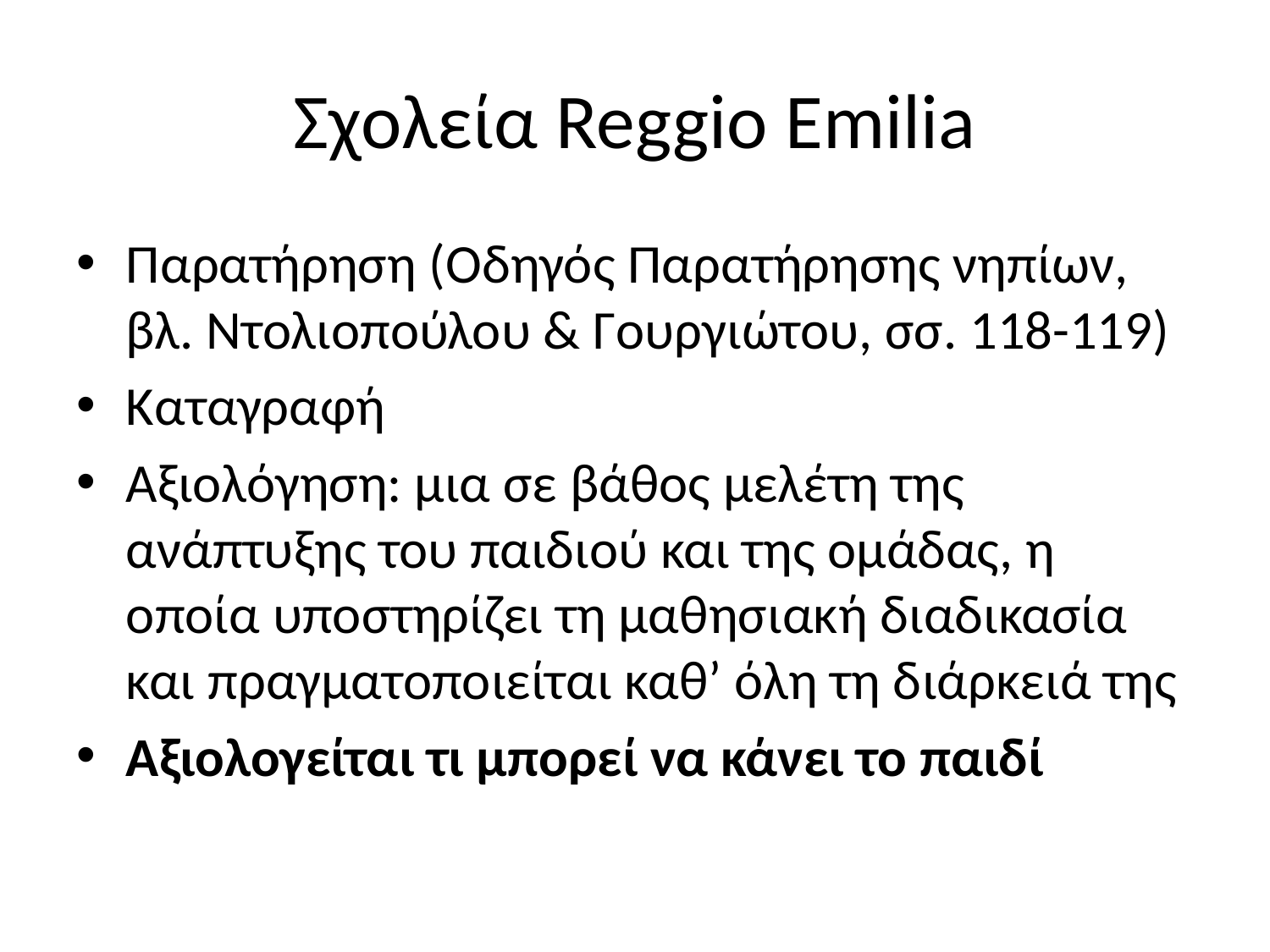

# Σχολεία Reggio Emilia
Παρατήρηση (Οδηγός Παρατήρησης νηπίων, βλ. Ντολιοπούλου & Γουργιώτου, σσ. 118-119)
Καταγραφή
Αξιολόγηση: μια σε βάθος μελέτη της ανάπτυξης του παιδιού και της ομάδας, η οποία υποστηρίζει τη μαθησιακή διαδικασία και πραγματοποιείται καθ’ όλη τη διάρκειά της
Αξιολογείται τι μπορεί να κάνει το παιδί